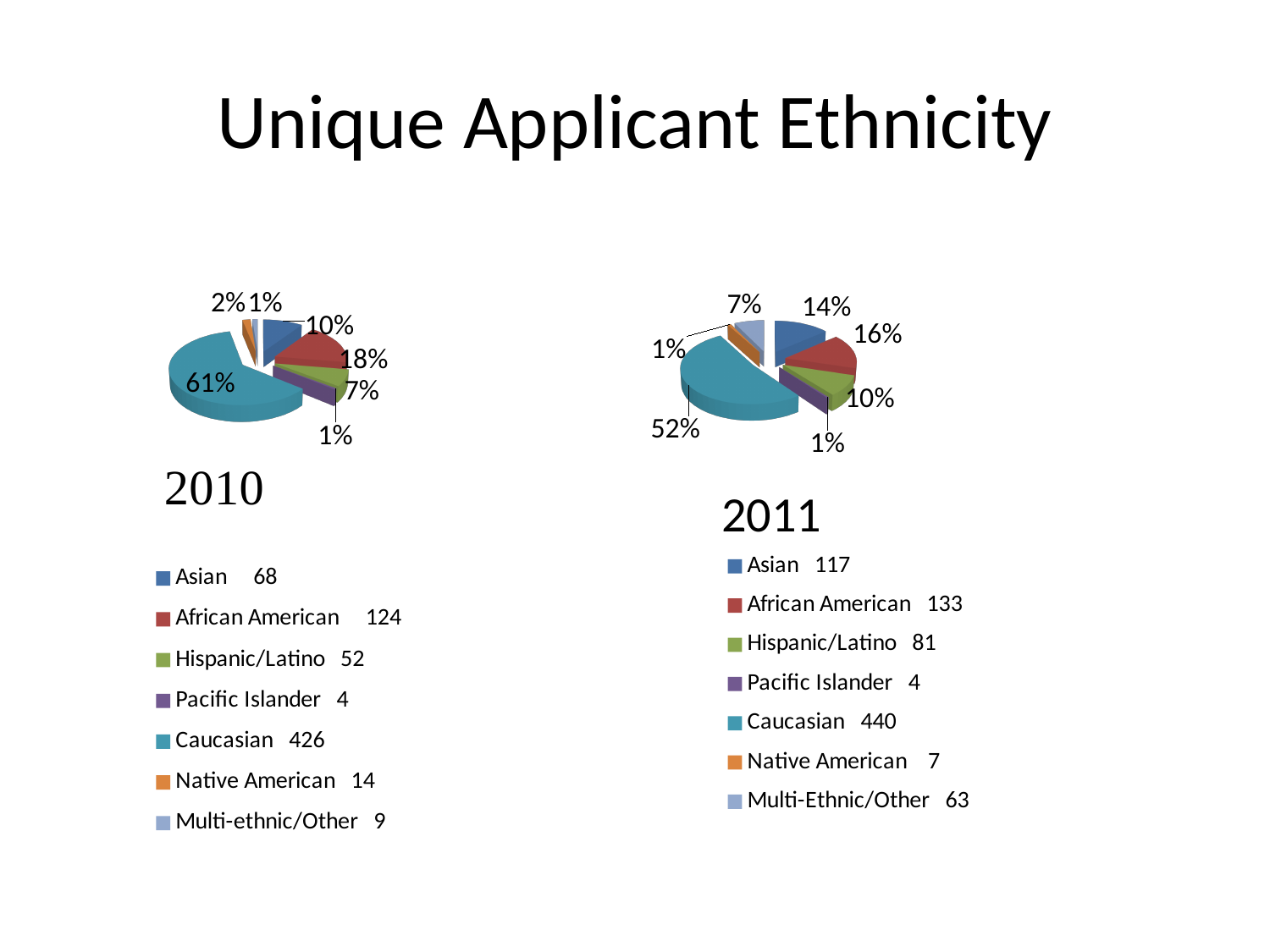

# Unique Applicant Ethnicity

[unsupported chart]

[unsupported chart]

2011